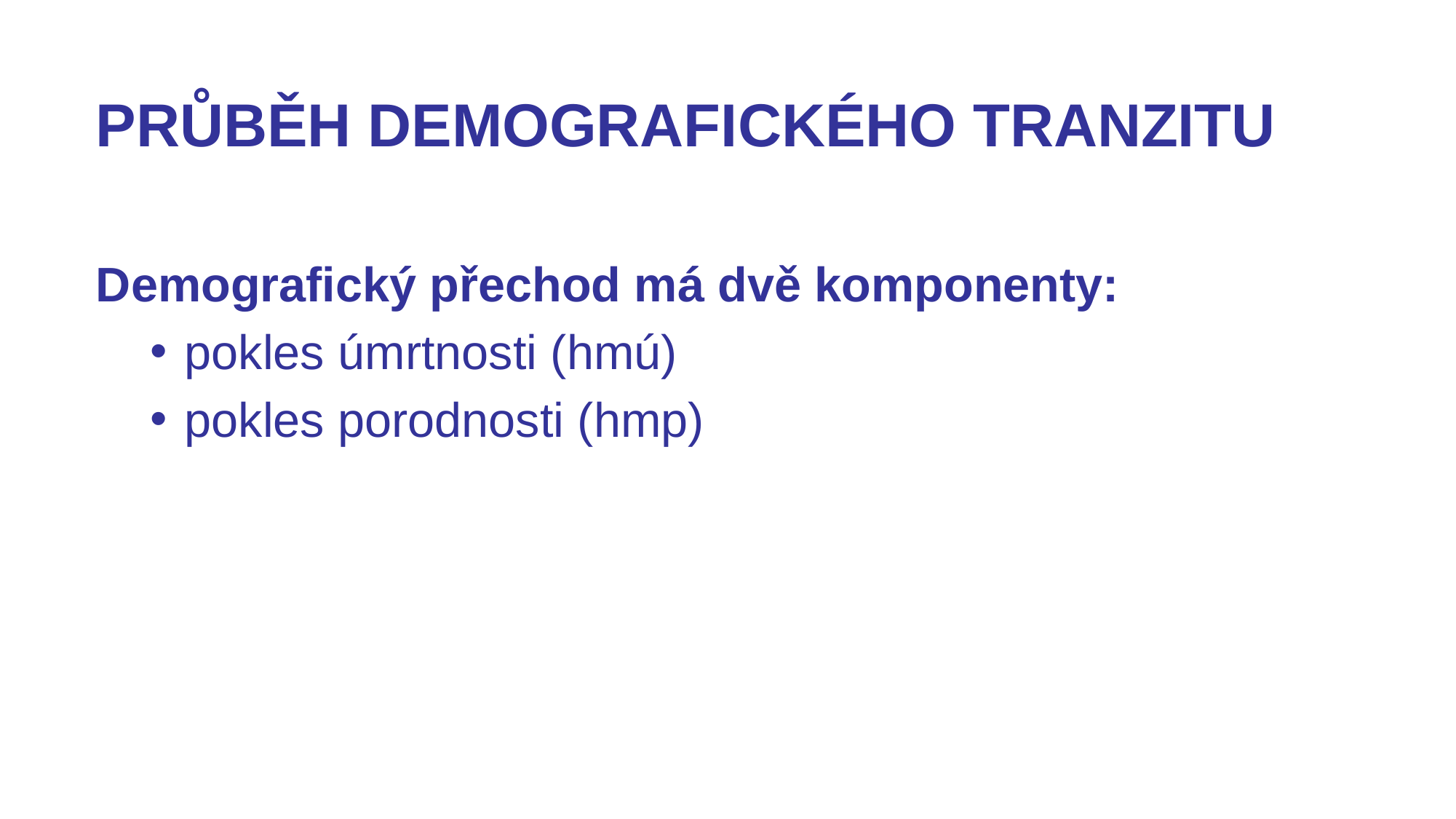

PRŮBĚH DEMOGRAFICKÉHO TRANZITU

Demografický přechod má dvě komponenty:
pokles úmrtnosti (hmú)
pokles porodnosti (hmp)